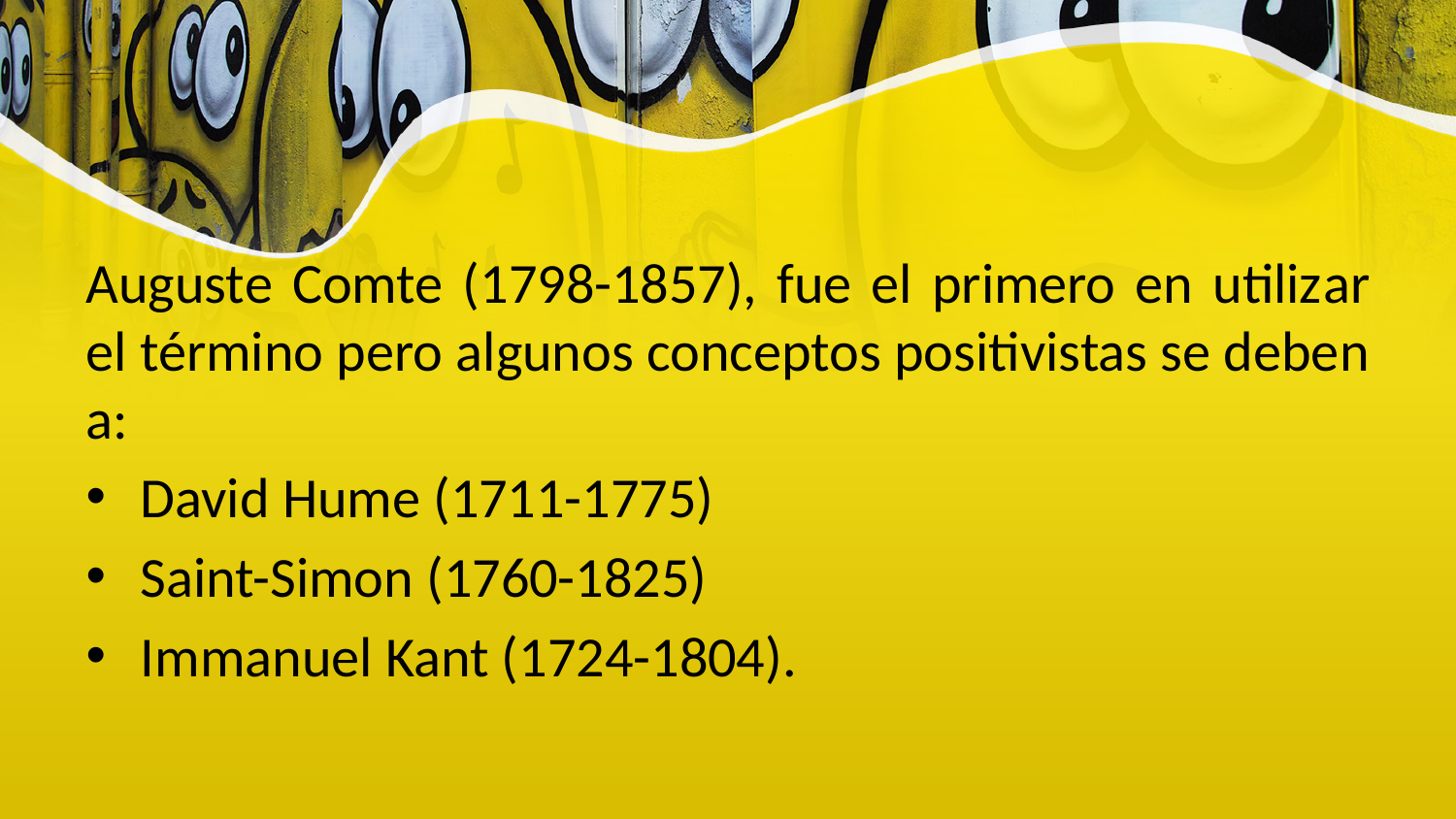

Auguste Comte (1798-1857), fue el primero en utilizar el término pero algunos conceptos positivistas se deben a:
David Hume (1711-1775)
Saint-Simon (1760-1825)
Immanuel Kant (1724-1804).